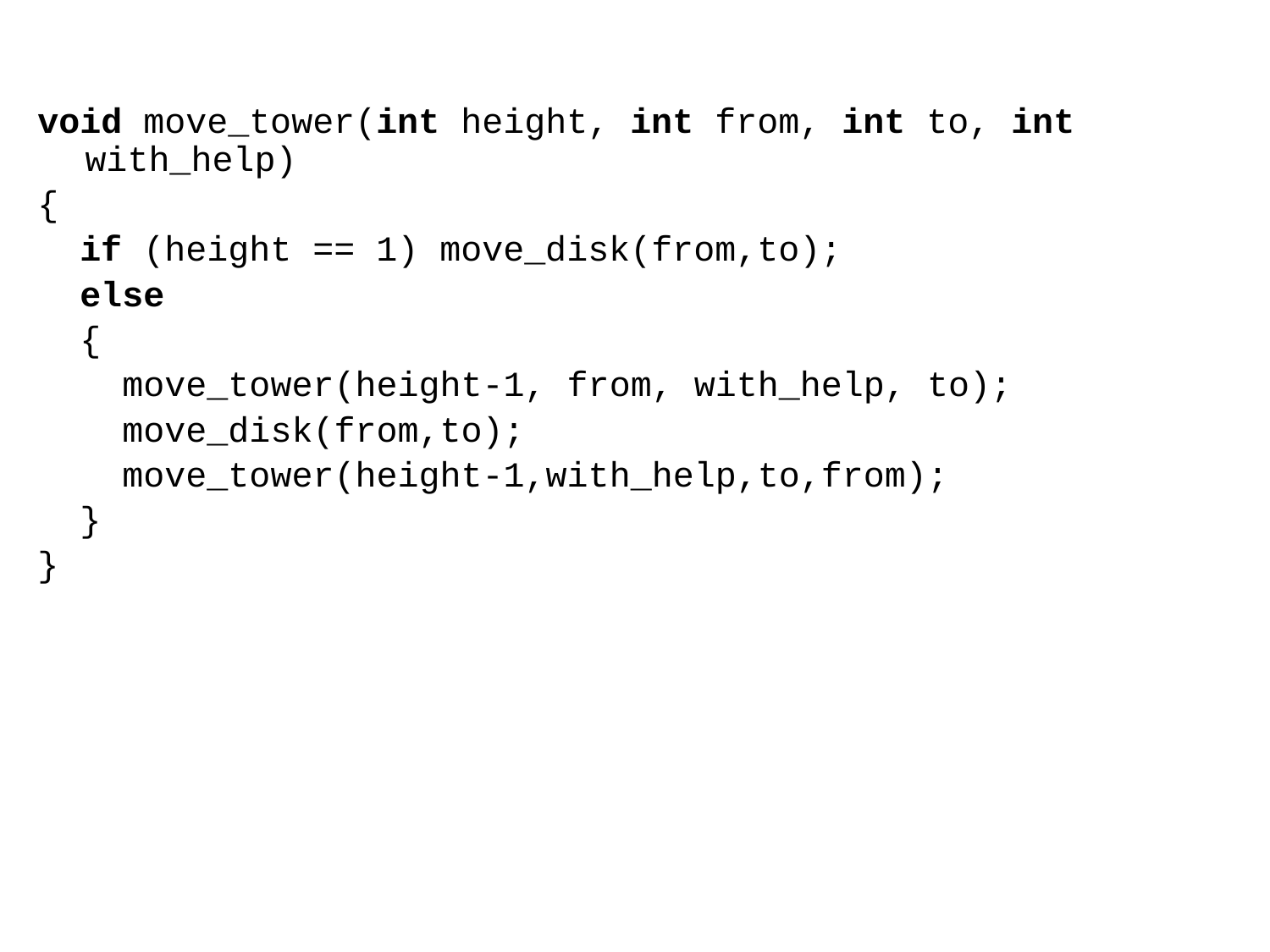

void move_tower(int height, int from, int to, int with_help)
{
  if (height == 1) move_disk(from,to);
  else
  {
    move_tower(height-1, from, with_help, to);
    move_disk(from,to);
    move_tower(height-1,with_help,to,from);
  }
}